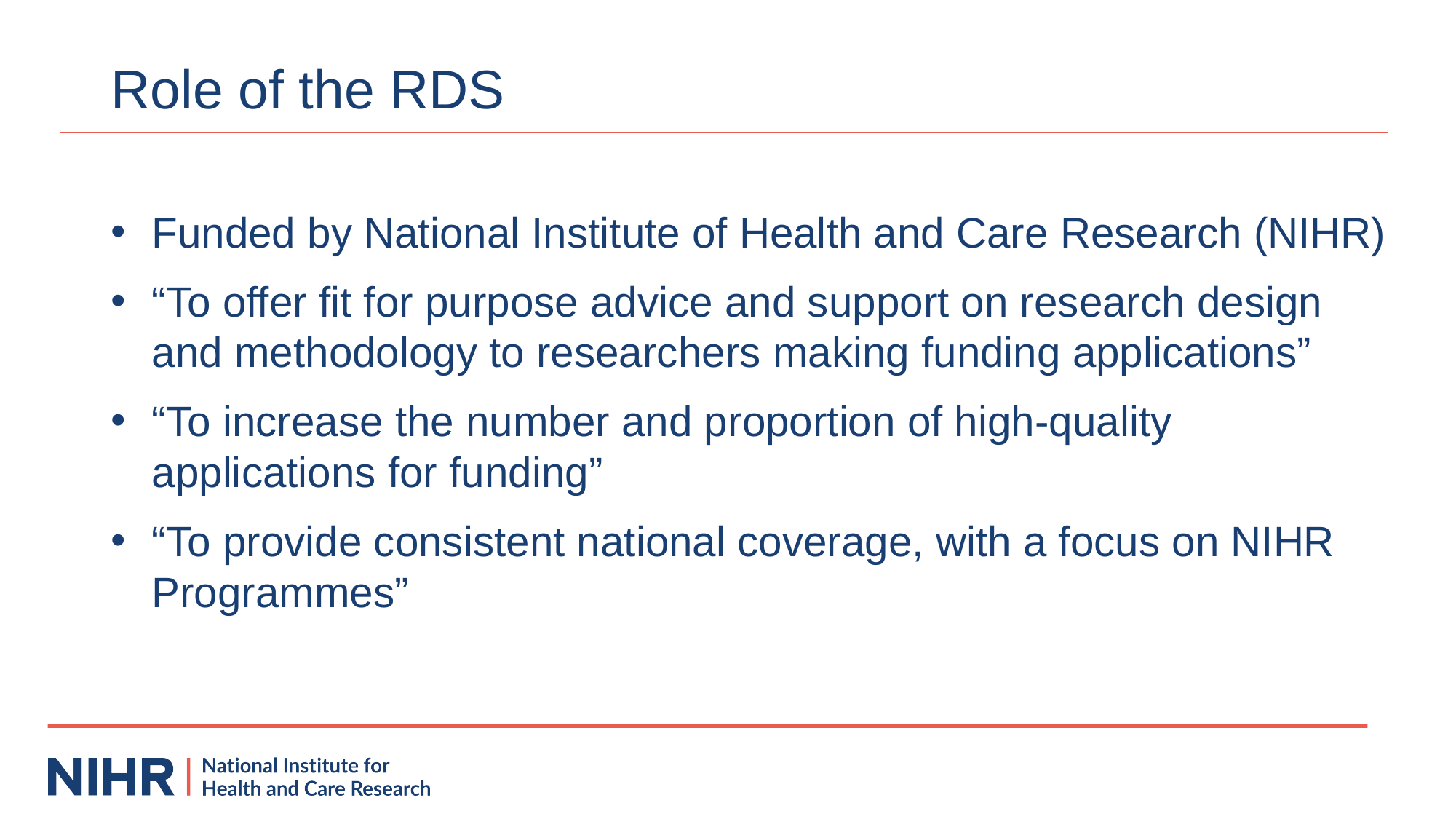

# Role of the RDS
Funded by National Institute of Health and Care Research (NIHR)
“To offer fit for purpose advice and support on research design and methodology to researchers making funding applications”
“To increase the number and proportion of high-quality applications for funding”
“To provide consistent national coverage, with a focus on NIHR Programmes”